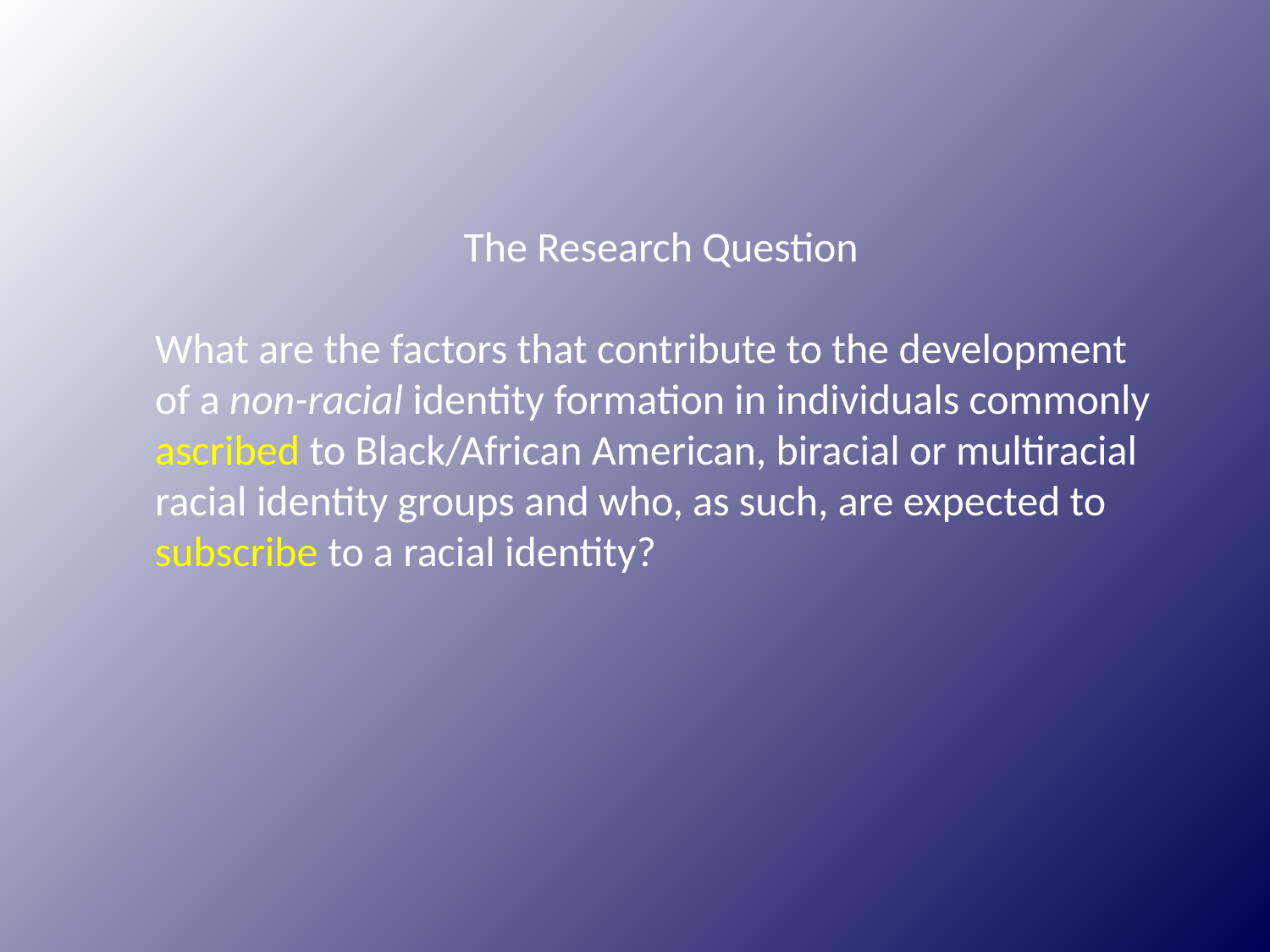

The Research Question

What are the factors that contribute to the development of a non-racial identity formation in individuals commonly ascribed to Black/African American, biracial or multiracial racial identity groups and who, as such, are expected to subscribe to a racial identity?